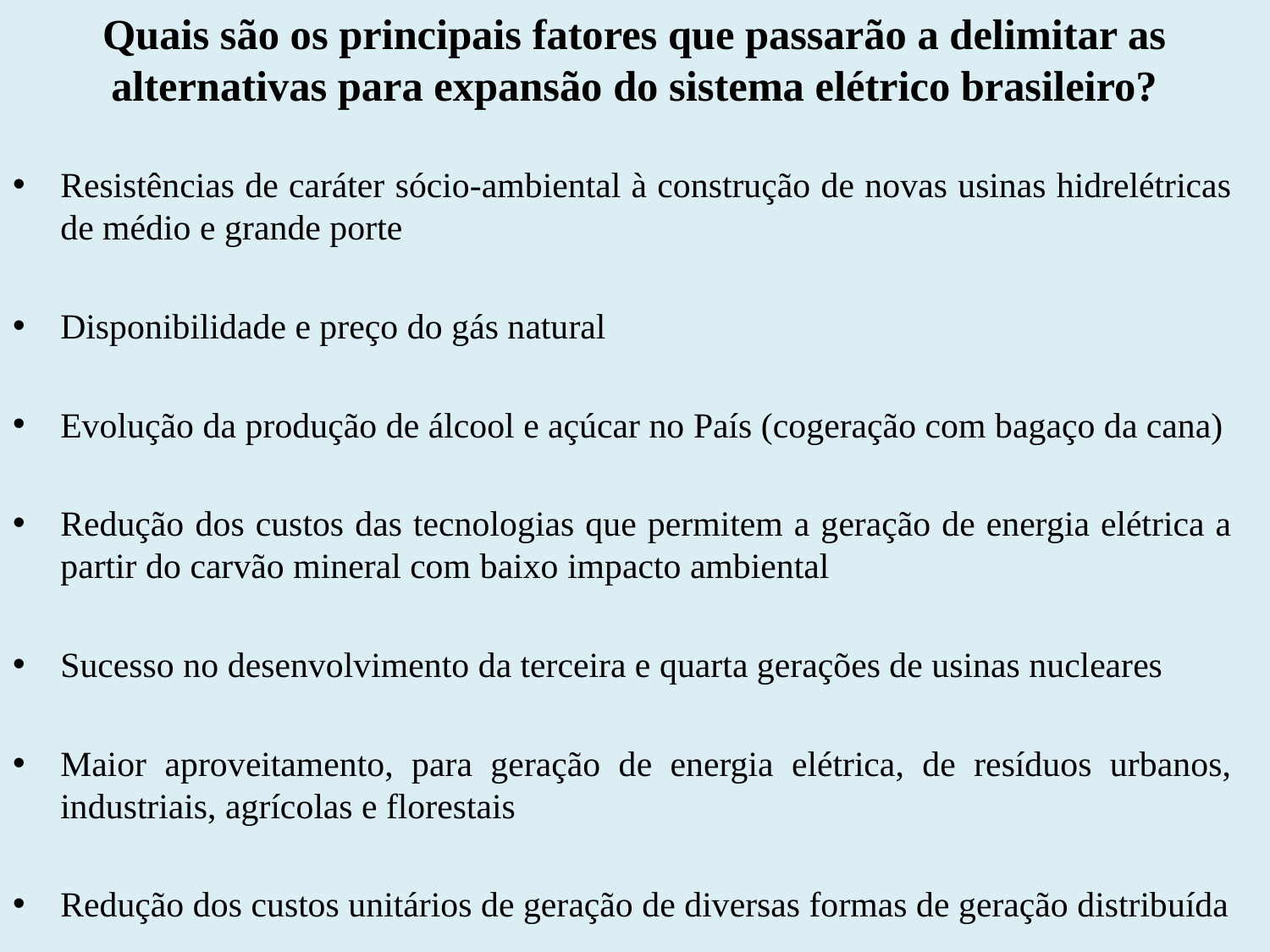

# Quais são os principais fatores que passarão a delimitar as alternativas para expansão do sistema elétrico brasileiro?
Resistências de caráter sócio-ambiental à construção de novas usinas hidrelétricas de médio e grande porte

Disponibilidade e preço do gás natural

Evolução da produção de álcool e açúcar no País (cogeração com bagaço da cana)

Redução dos custos das tecnologias que permitem a geração de energia elétrica a partir do carvão mineral com baixo impacto ambiental

Sucesso no desenvolvimento da terceira e quarta gerações de usinas nucleares

Maior aproveitamento, para geração de energia elétrica, de resíduos urbanos, industriais, agrícolas e florestais

Redução dos custos unitários de geração de diversas formas de geração distribuída